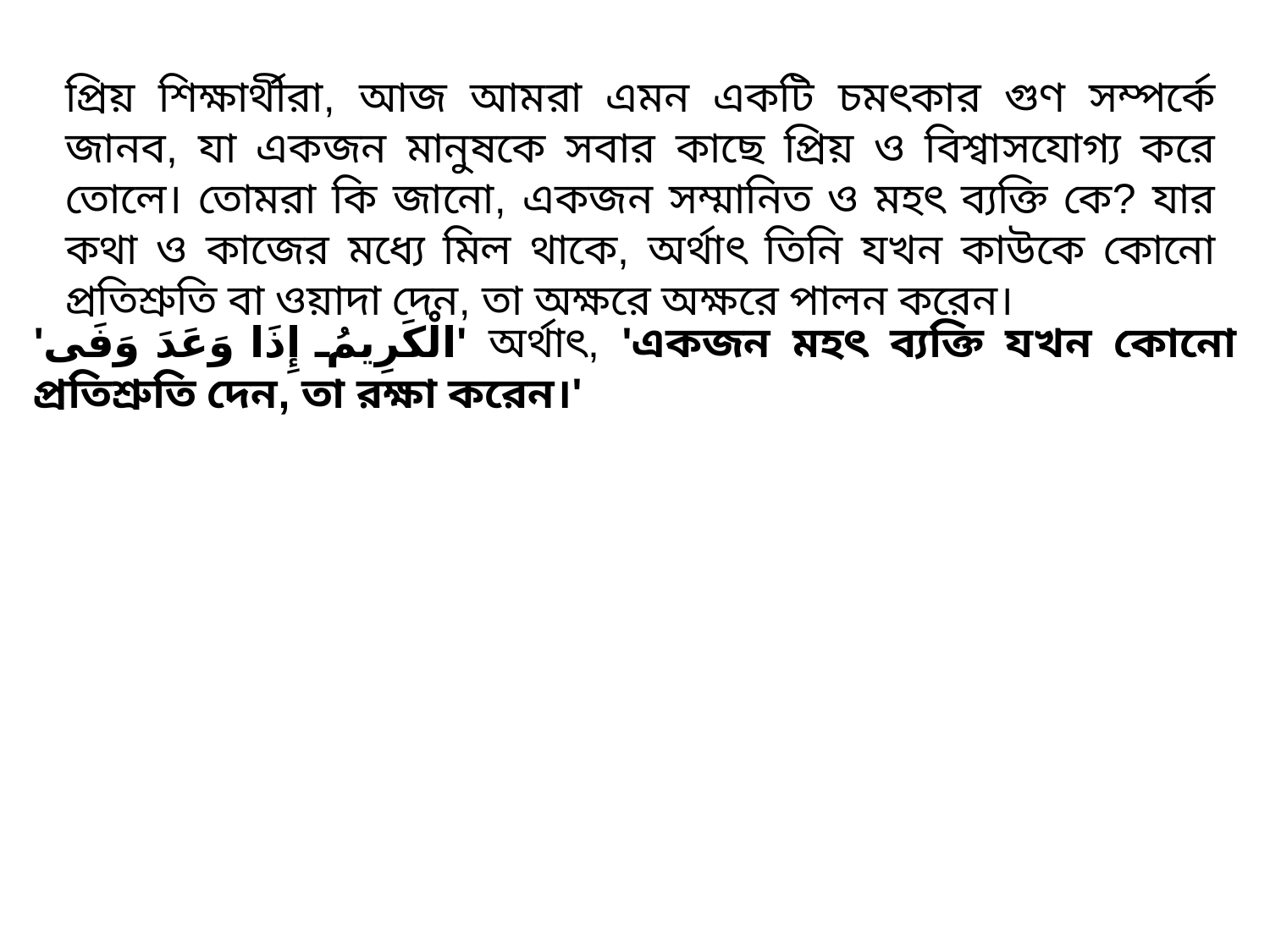

প্রিয় শিক্ষার্থীরা, আজ আমরা এমন একটি চমৎকার গুণ সম্পর্কে জানব, যা একজন মানুষকে সবার কাছে প্রিয় ও বিশ্বাসযোগ্য করে তোলে। তোমরা কি জানো, একজন সম্মানিত ও মহৎ ব্যক্তি কে? যার কথা ও কাজের মধ্যে মিল থাকে, অর্থাৎ তিনি যখন কাউকে কোনো প্রতিশ্রুতি বা ওয়াদা দেন, তা অক্ষরে অক্ষরে পালন করেন।

'الْكَرِيمُ إِذَا وَعَدَ وَفَى' অর্থাৎ, 'একজন মহৎ ব্যক্তি যখন কোনো প্রতিশ্রুতি দেন, তা রক্ষা করেন।'